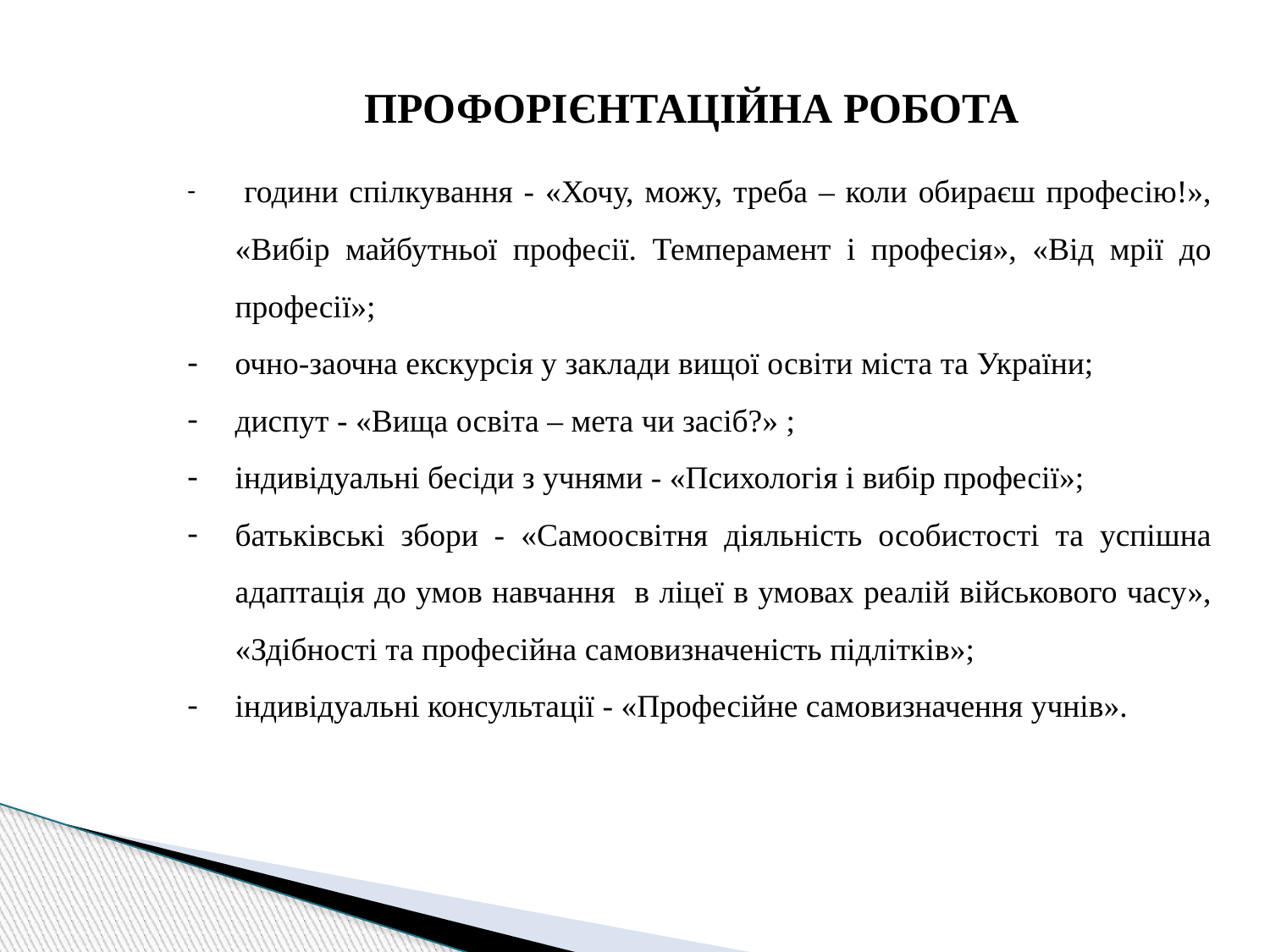

ПРОФОРІЄНТАЦІЙНА РОБОТА

 години спілкування - «Хочу, можу, треба – коли обираєш професію!», «Вибір майбутньої професії. Темперамент і професія», «Від мрії до професії»;
очно-заочна екскурсія у заклади вищої освіти міста та України;
диспут - «Вища освіта – мета чи засіб?» ;
індивідуальні бесіди з учнями - «Психологія і вибір професії»;
батьківські збори - «Самоосвітня діяльність особистості та успішна адаптація до умов навчання  в ліцеї в умовах реалій військового часу», «Здібності та професійна самовизначеність підлітків»;
індивідуальні консультації - «Професійне самовизначення учнів».